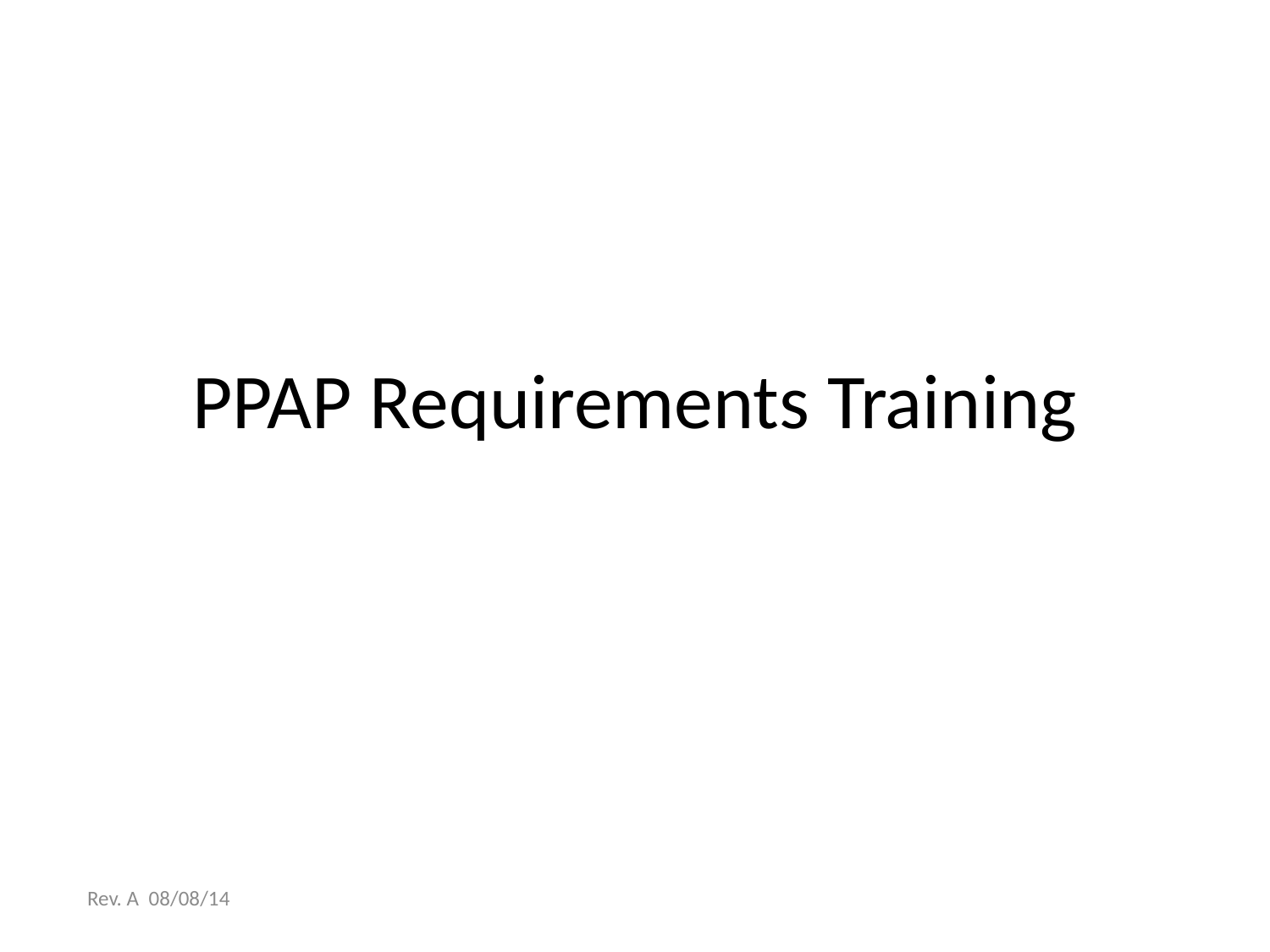

# PPAP Requirements Training
Rev. A  08/08/14